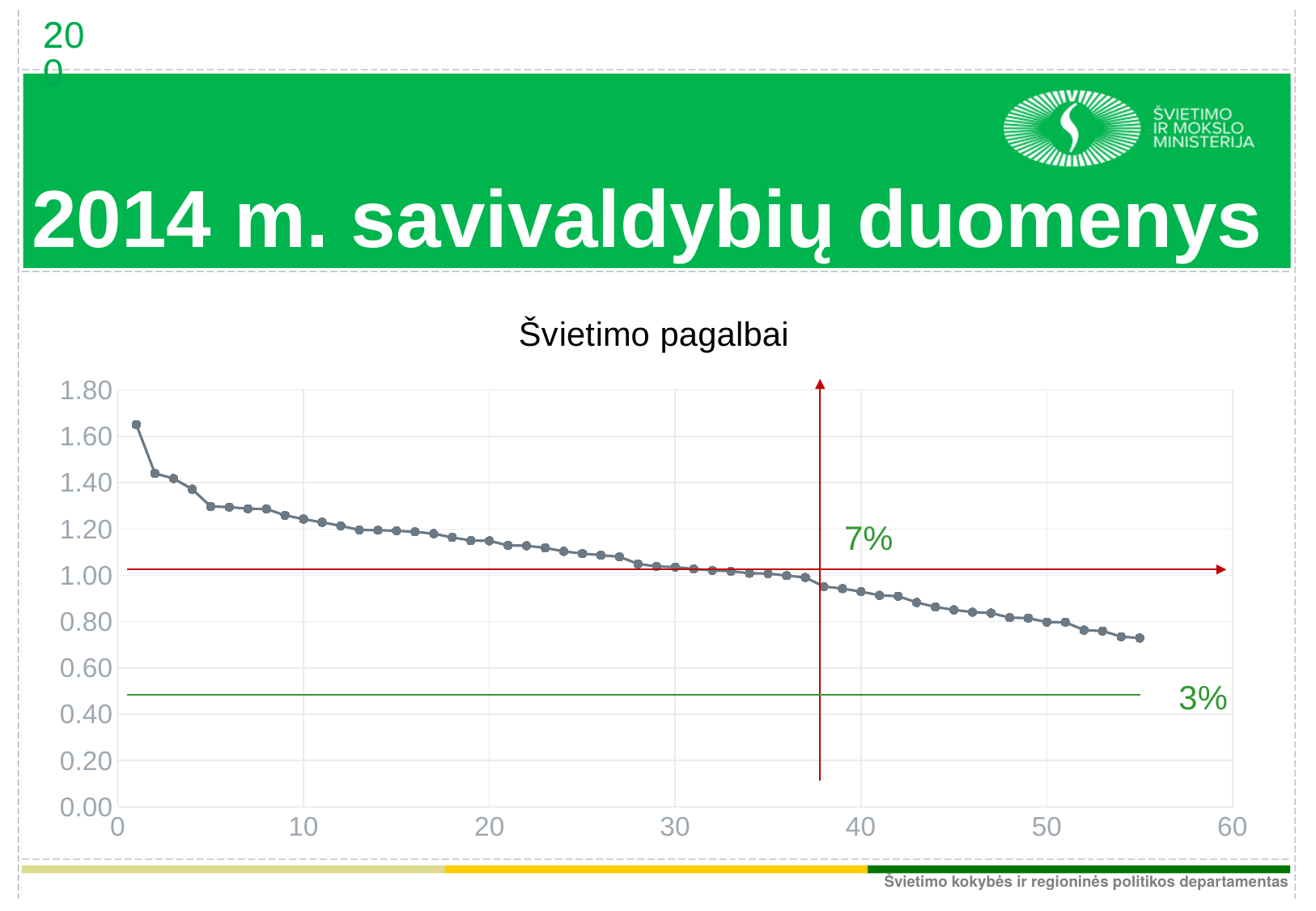

20
20
# 2014 m. savivaldybių duomenys

### Chart: Švietimo pagalbai

| Category |  |
|---|---|
7%
3%